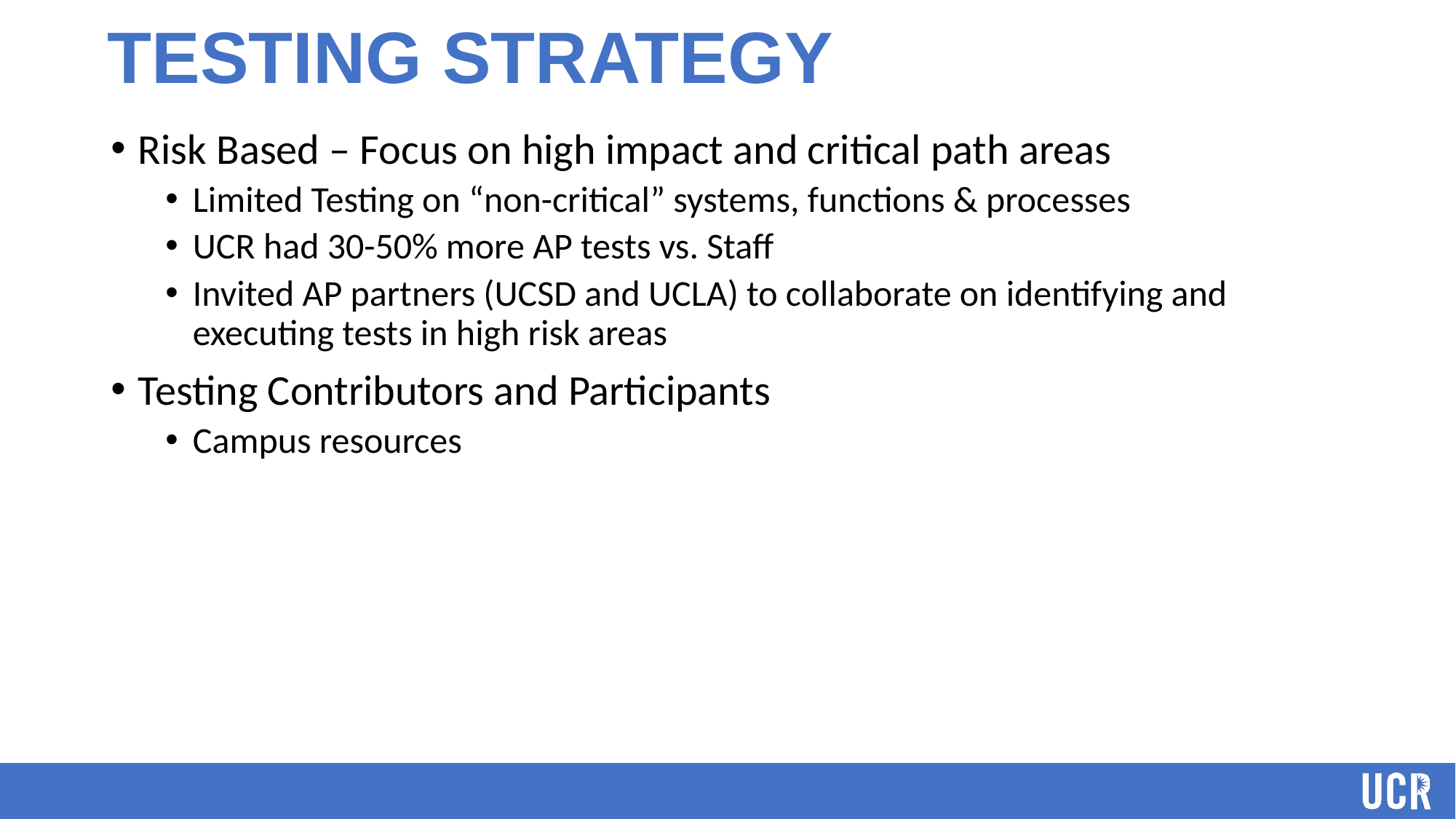

Testing strategy
Risk Based – Focus on high impact and critical path areas
Limited Testing on “non-critical” systems, functions & processes
UCR had 30-50% more AP tests vs. Staff
Invited AP partners (UCSD and UCLA) to collaborate on identifying and executing tests in high risk areas
Testing Contributors and Participants
Campus resources